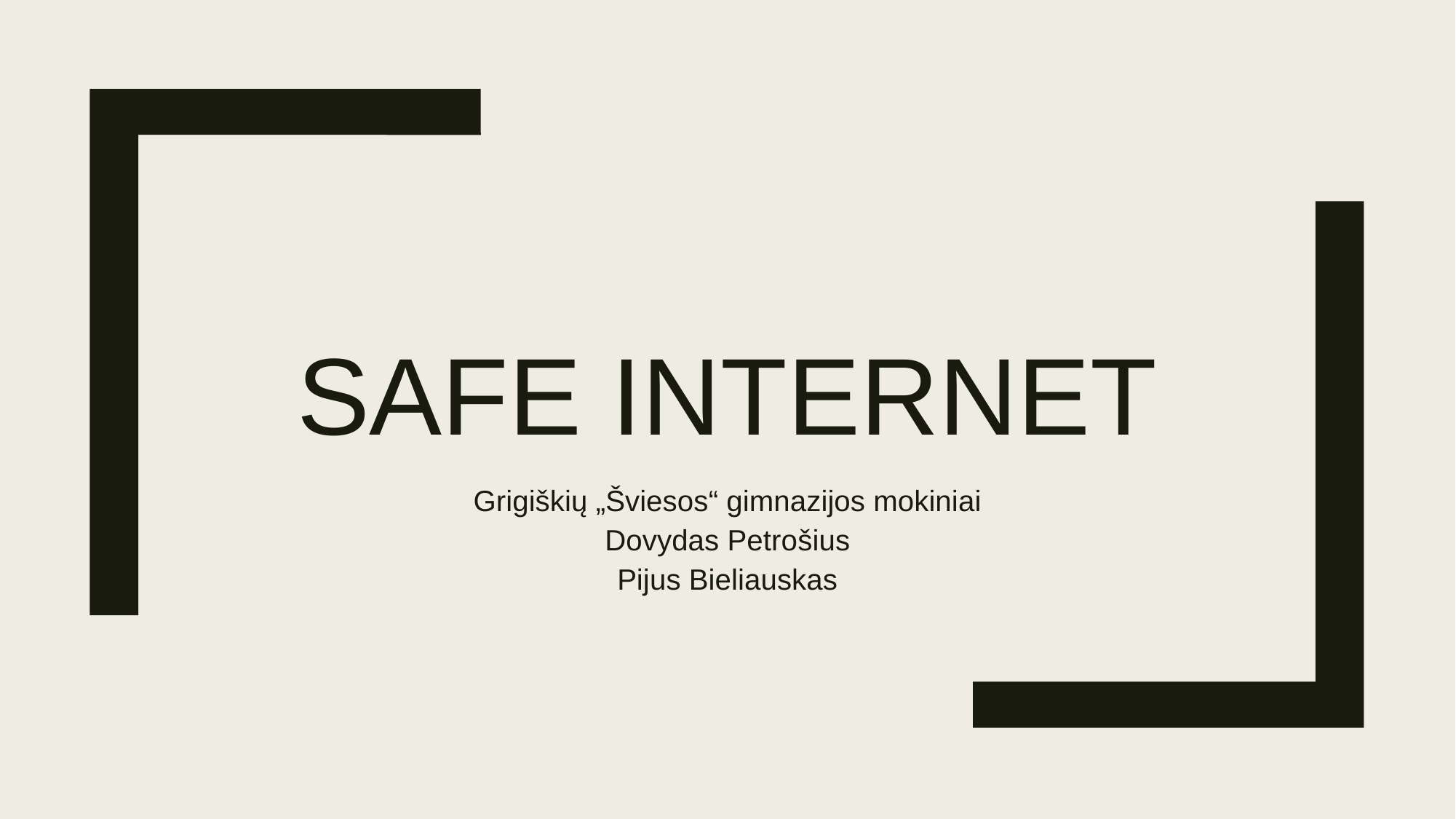

# Safe internet
Grigiškių „Šviesos“ gimnazijos mokiniai
Dovydas Petrošius
Pijus Bieliauskas